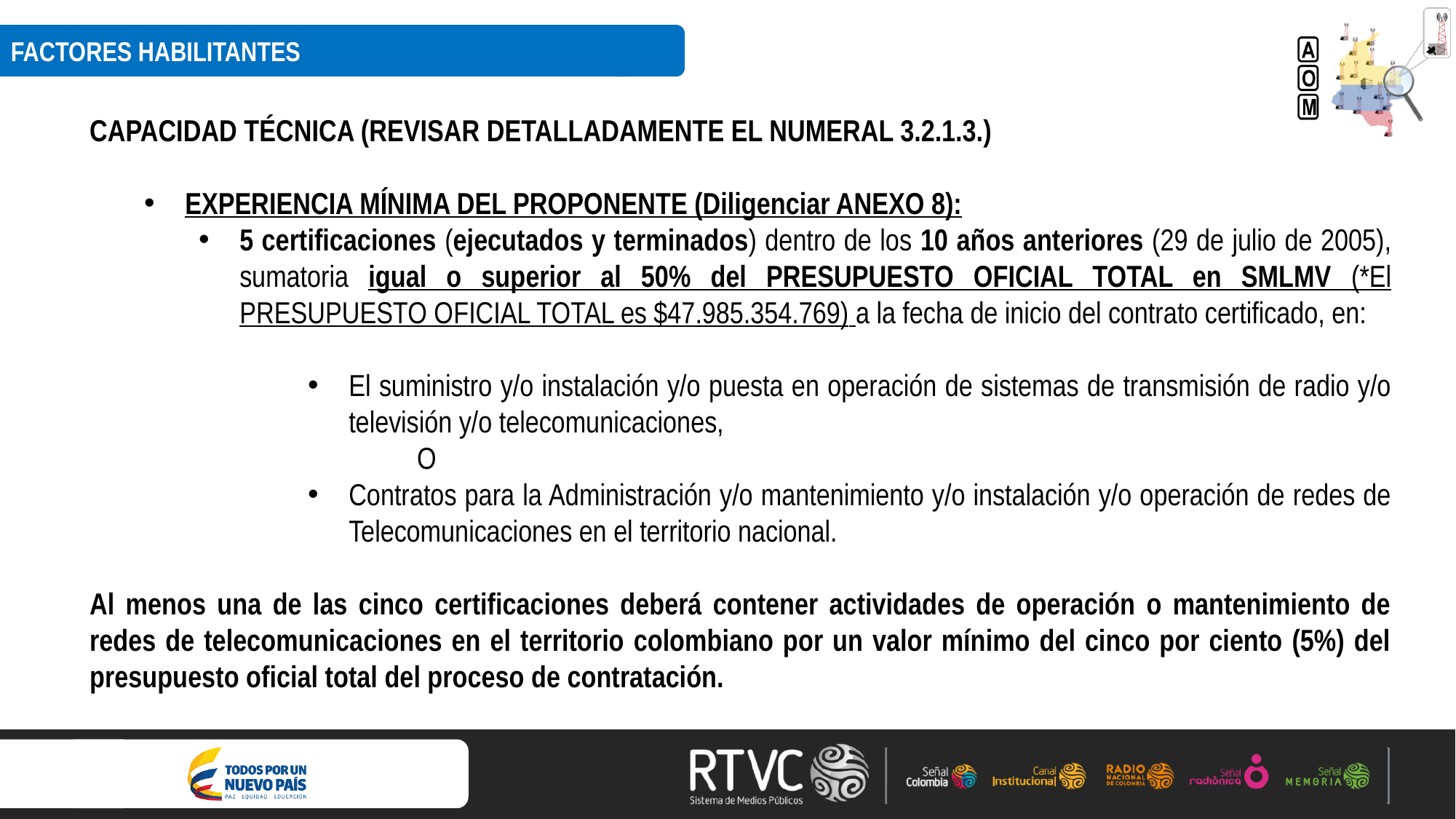

FACTORES HABILITANTES

CAPACIDAD TÉCNICA (REVISAR DETALLADAMENTE EL NUMERAL 3.2.1.3.)

EXPERIENCIA MÍNIMA DEL PROPONENTE (Diligenciar ANEXO 8):
5 certificaciones (ejecutados y terminados) dentro de los 10 años anteriores (29 de julio de 2005), sumatoria igual o superior al 50% del PRESUPUESTO OFICIAL TOTAL en SMLMV (*El PRESUPUESTO OFICIAL TOTAL es $47.985.354.769) a la fecha de inicio del contrato certificado, en:

El suministro y/o instalación y/o puesta en operación de sistemas de transmisión de radio y/o televisión y/o telecomunicaciones,
	O
Contratos para la Administración y/o mantenimiento y/o instalación y/o operación de redes de Telecomunicaciones en el territorio nacional.

Al menos una de las cinco certificaciones deberá contener actividades de operación o mantenimiento de redes de telecomunicaciones en el territorio colombiano por un valor mínimo del cinco por ciento (5%) del presupuesto oficial total del proceso de contratación.